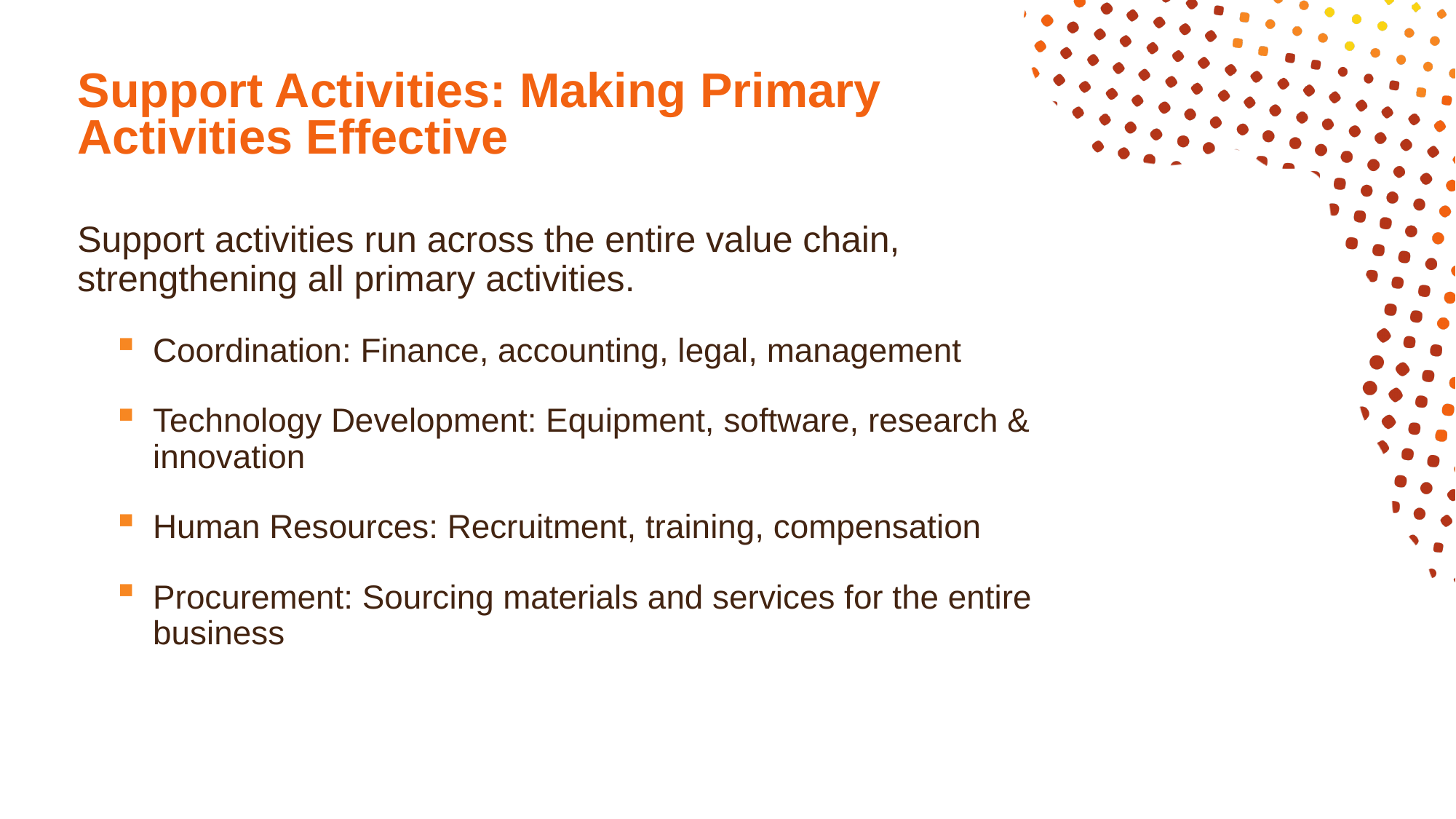

# Support Activities: Making Primary Activities Effective
Support activities run across the entire value chain, strengthening all primary activities.
Coordination: Finance, accounting, legal, management
Technology Development: Equipment, software, research & innovation
Human Resources: Recruitment, training, compensation
Procurement: Sourcing materials and services for the entire business